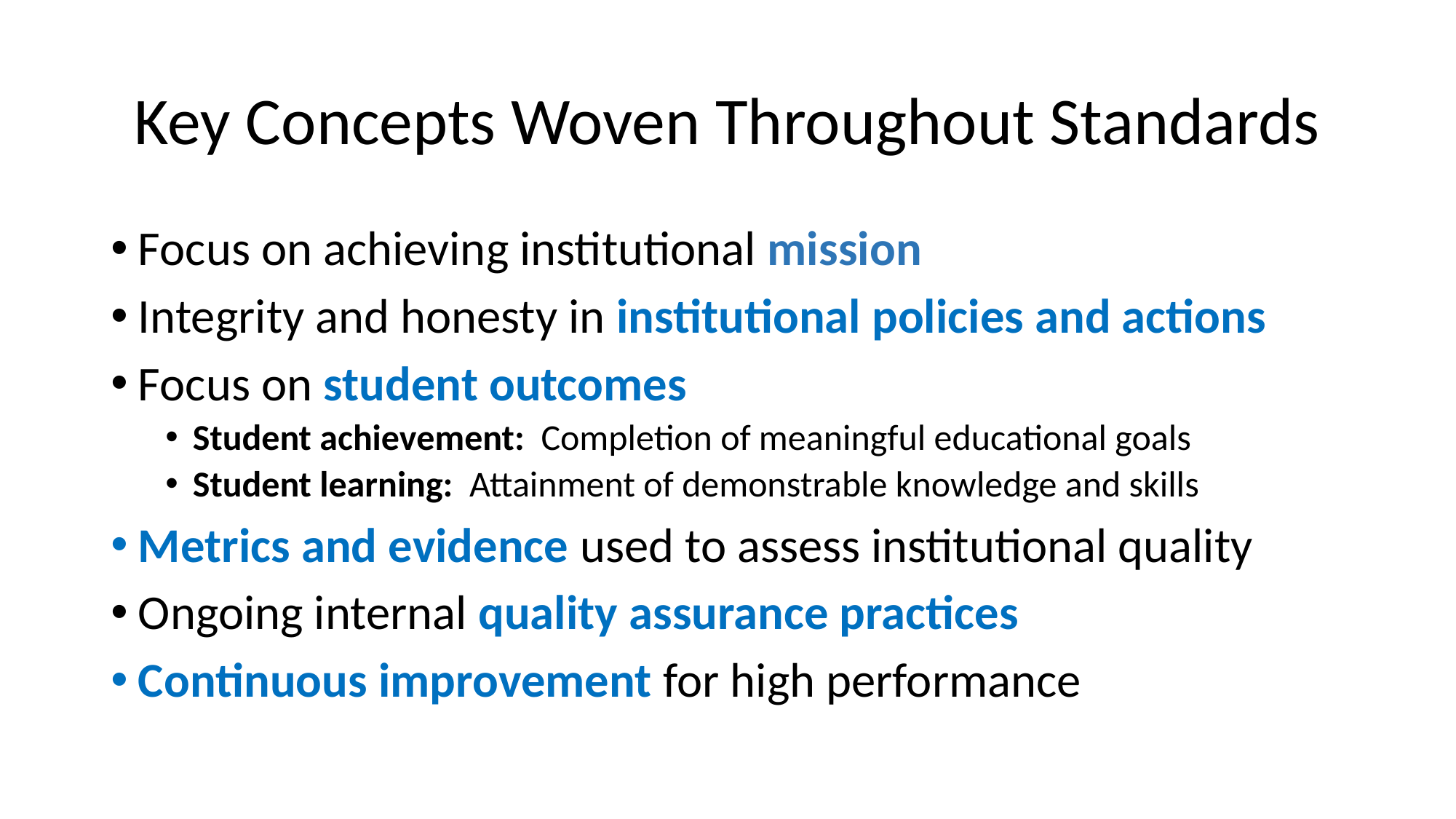

# Key Concepts Woven Throughout Standards
Focus on achieving institutional mission
Integrity and honesty in institutional policies and actions
Focus on student outcomes
Student achievement:  Completion of meaningful educational goals
Student learning:  Attainment of demonstrable knowledge and skills
Metrics and evidence used to assess institutional quality
Ongoing internal quality assurance practices
Continuous improvement for high performance